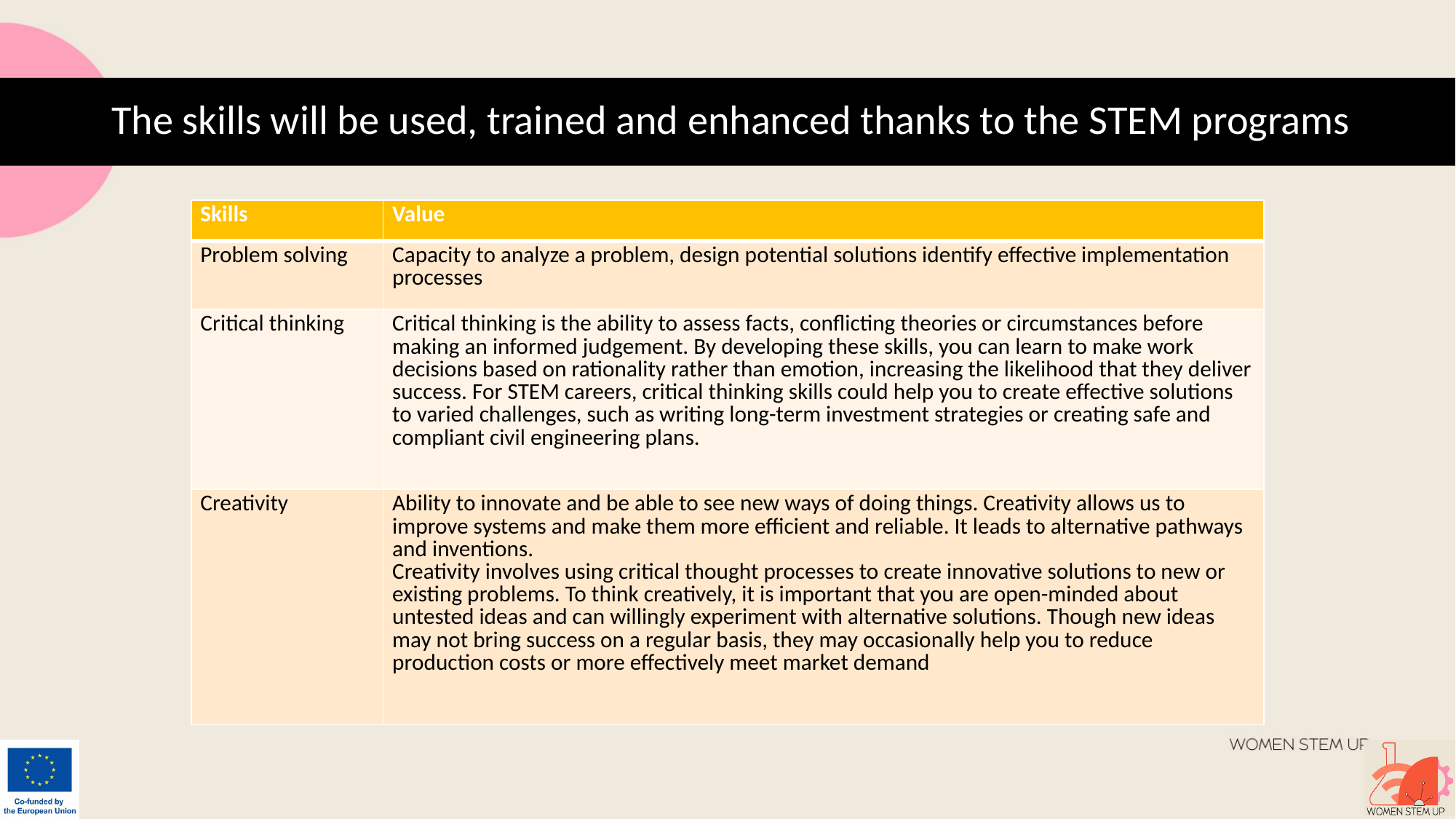

# The skills will be used, trained and enhanced thanks to the STEM programs

| Skills | Value |
| --- | --- |
| Problem solving | Capacity to analyze a problem, design potential solutions identify effective implementation processes |
| Critical thinking | Critical thinking is the ability to assess facts, conflicting theories or circumstances before making an informed judgement. By developing these skills, you can learn to make work decisions based on rationality rather than emotion, increasing the likelihood that they deliver success. For STEM careers, critical thinking skills could help you to create effective solutions to varied challenges, such as writing long-term investment strategies or creating safe and compliant civil engineering plans. |
| Creativity | Ability to innovate and be able to see new ways of doing things. Creativity allows us to improve systems and make them more efficient and reliable. It leads to alternative pathways and inventions. Creativity involves using critical thought processes to create innovative solutions to new or existing problems. To think creatively, it is important that you are open-minded about untested ideas and can willingly experiment with alternative solutions. Though new ideas may not bring success on a regular basis, they may occasionally help you to reduce production costs or more effectively meet market demand |